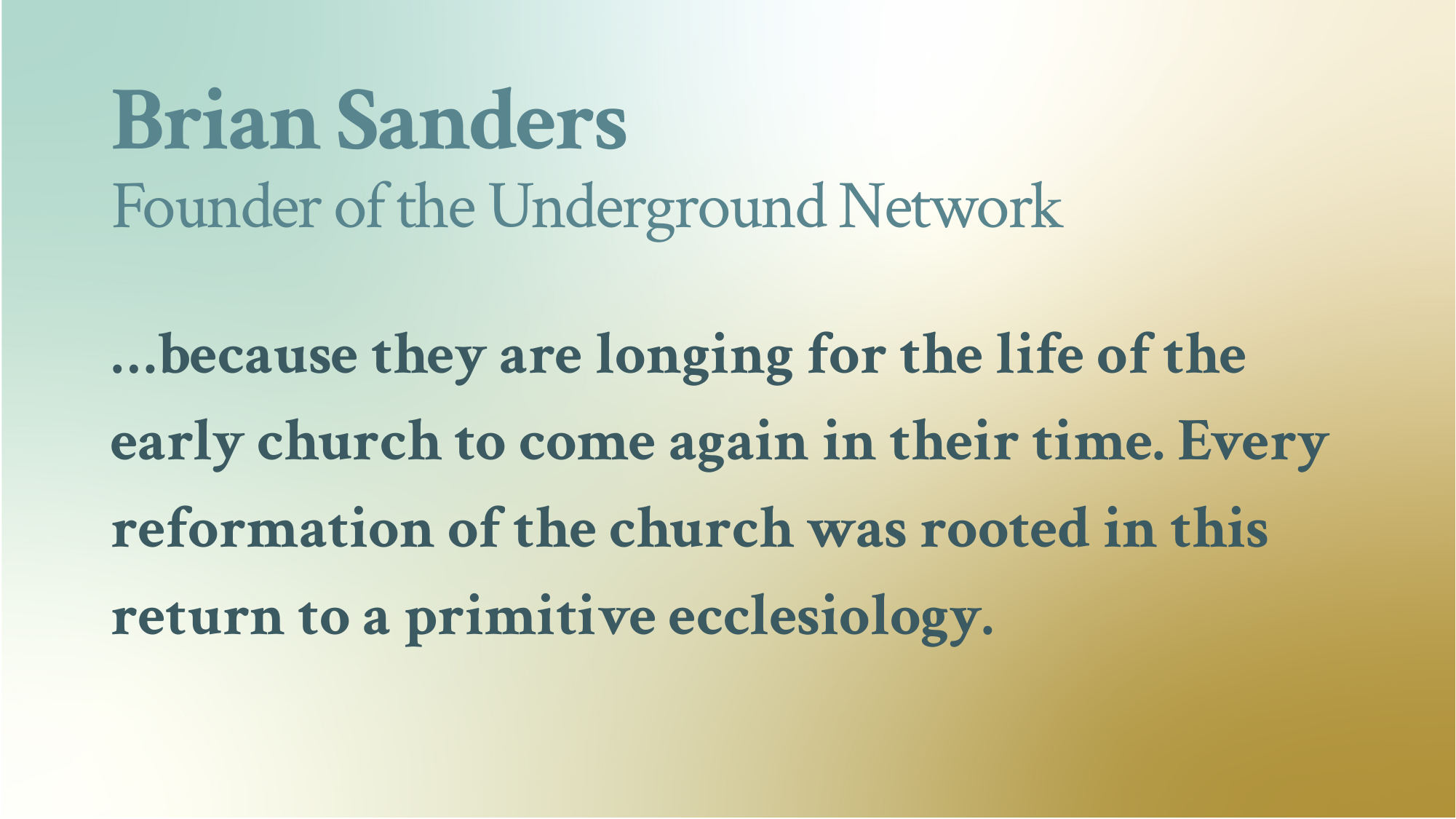

# Brian Sanders Founder of the Underground Network
…because they are longing for the life of the early church to come again in their time. Every reformation of the church was rooted in this return to a primitive ecclesiology.